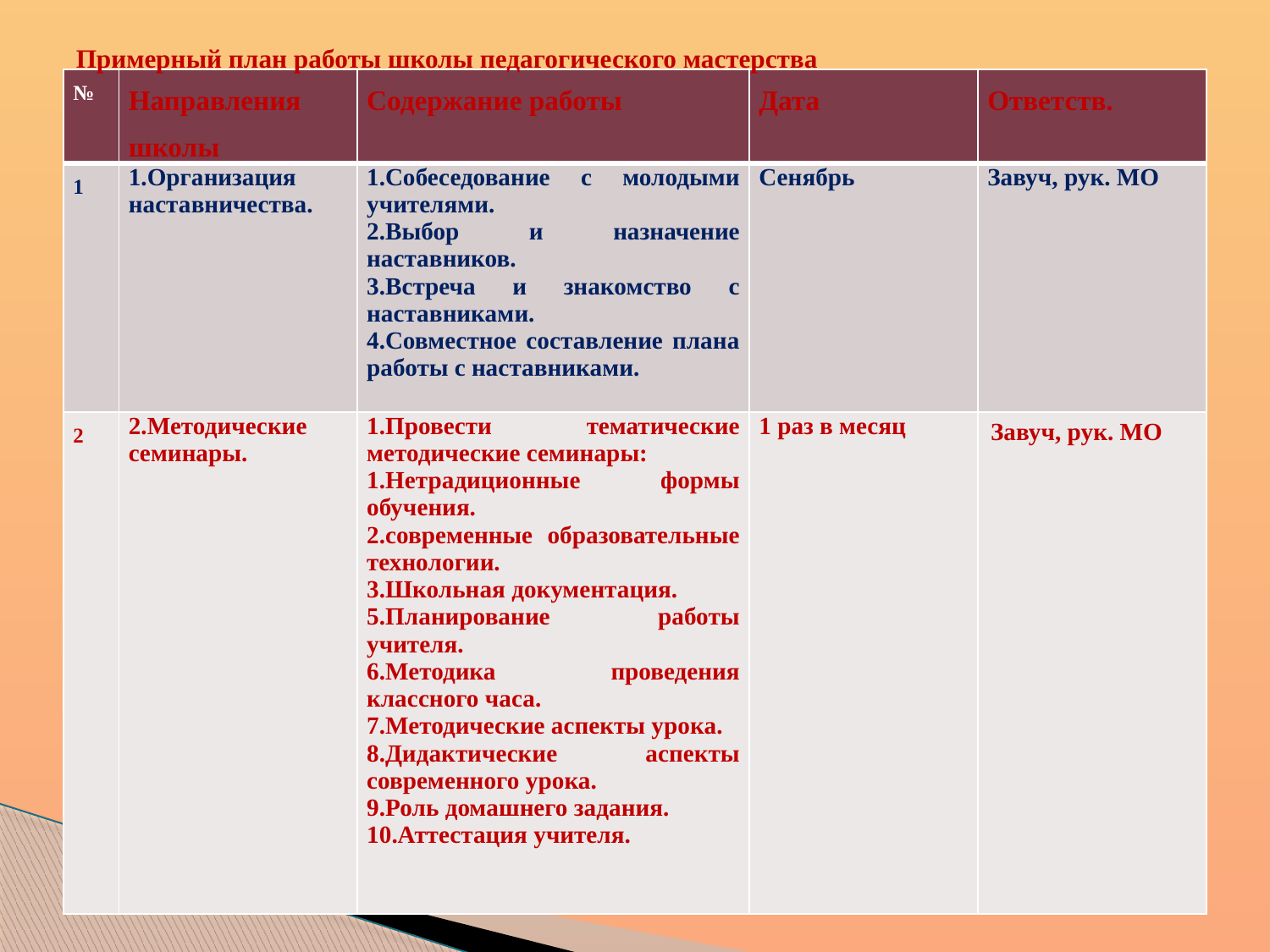

# Примерный план работы школы педагогического мастерства
| № | Направления школы | Содержание работы | Дата | Ответств. |
| --- | --- | --- | --- | --- |
| 1 | 1.Организация наставничества. | 1.Собеседование с молодыми учителями. 2.Выбор и назначение наставников. 3.Встреча и знакомство с наставниками. 4.Совместное составление плана работы с наставниками. | Сенябрь | Завуч, рук. МО |
| 2 | 2.Методические семинары. | 1.Провести тематические методические семинары: 1.Нетрадиционные формы обучения. 2.современные образовательные технологии. 3.Школьная документация. 5.Планирование работы учителя. 6.Методика проведения классного часа. 7.Методические аспекты урока. 8.Дидактические аспекты современного урока. 9.Роль домашнего задания. 10.Аттестация учителя. | 1 раз в месяц | Завуч, рук. МО |